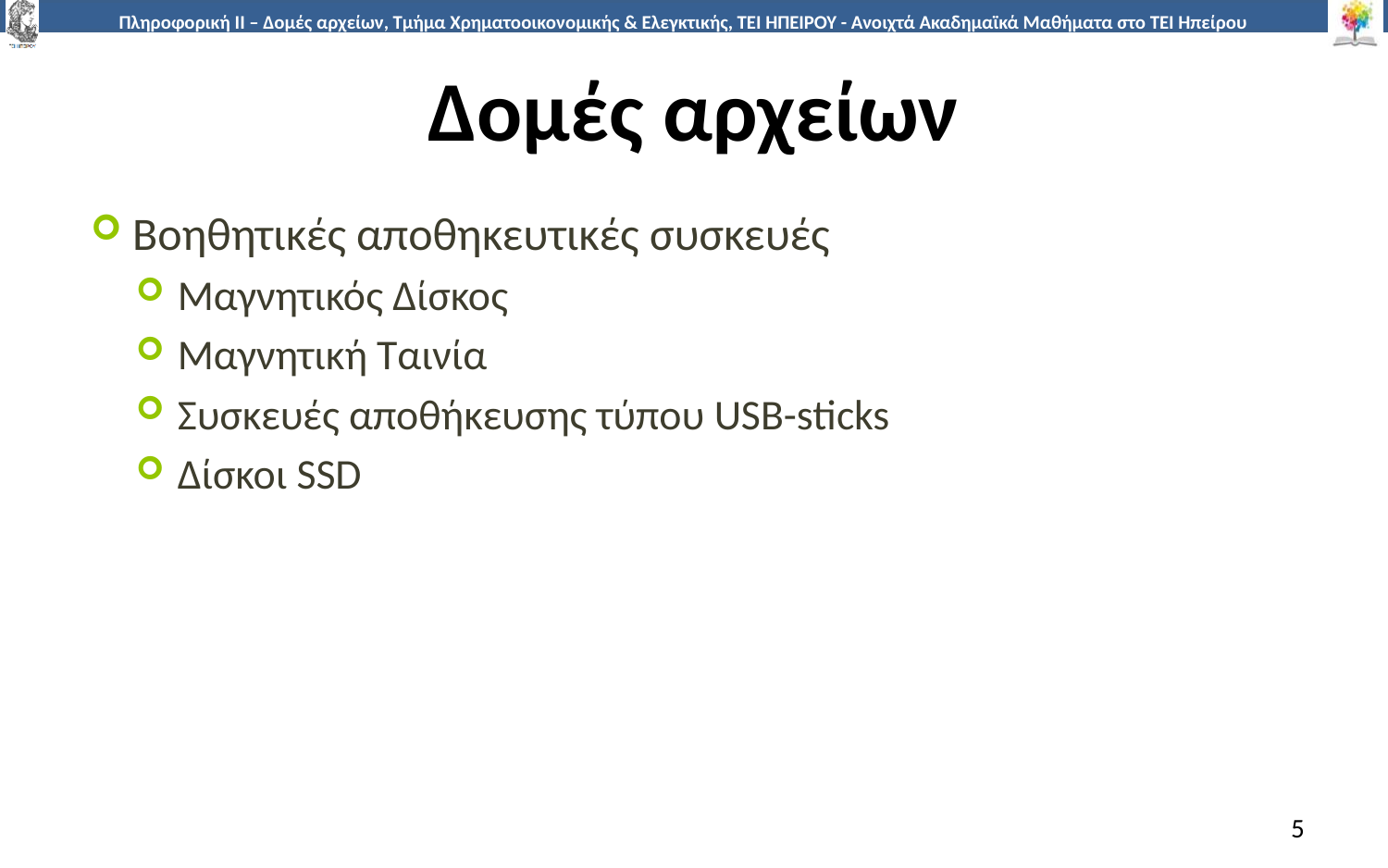

# Δομές αρχείων
Βοηθητικές αποθηκευτικές συσκευές
Μαγνητικός Δίσκος
Μαγνητική Ταινία
Συσκευές αποθήκευσης τύπου USB-sticks
Δίσκοι SSD

5